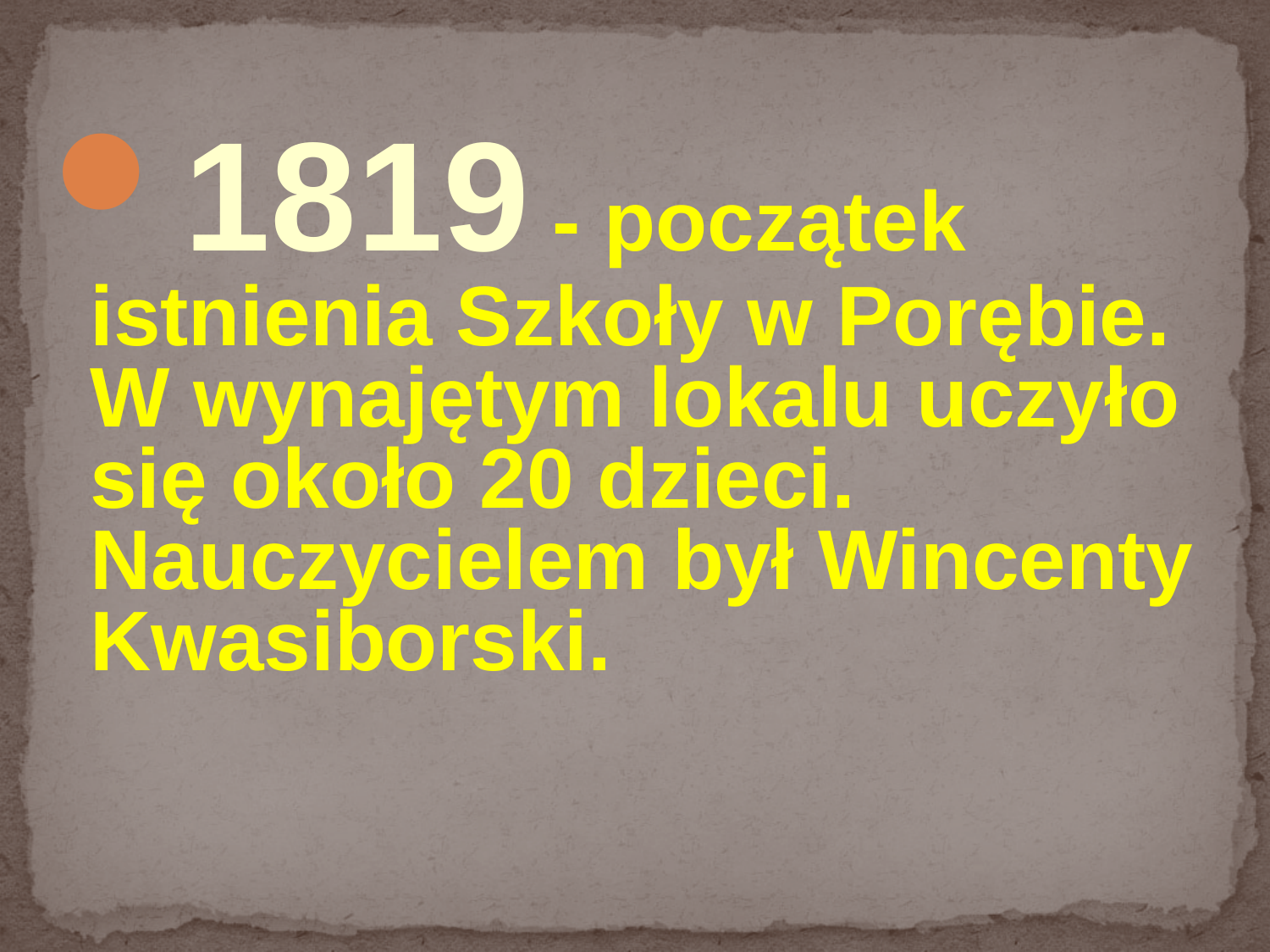

1819 - początek istnienia Szkoły w Porębie. W wynajętym lokalu uczyło się około 20 dzieci. Nauczycielem był Wincenty Kwasiborski.